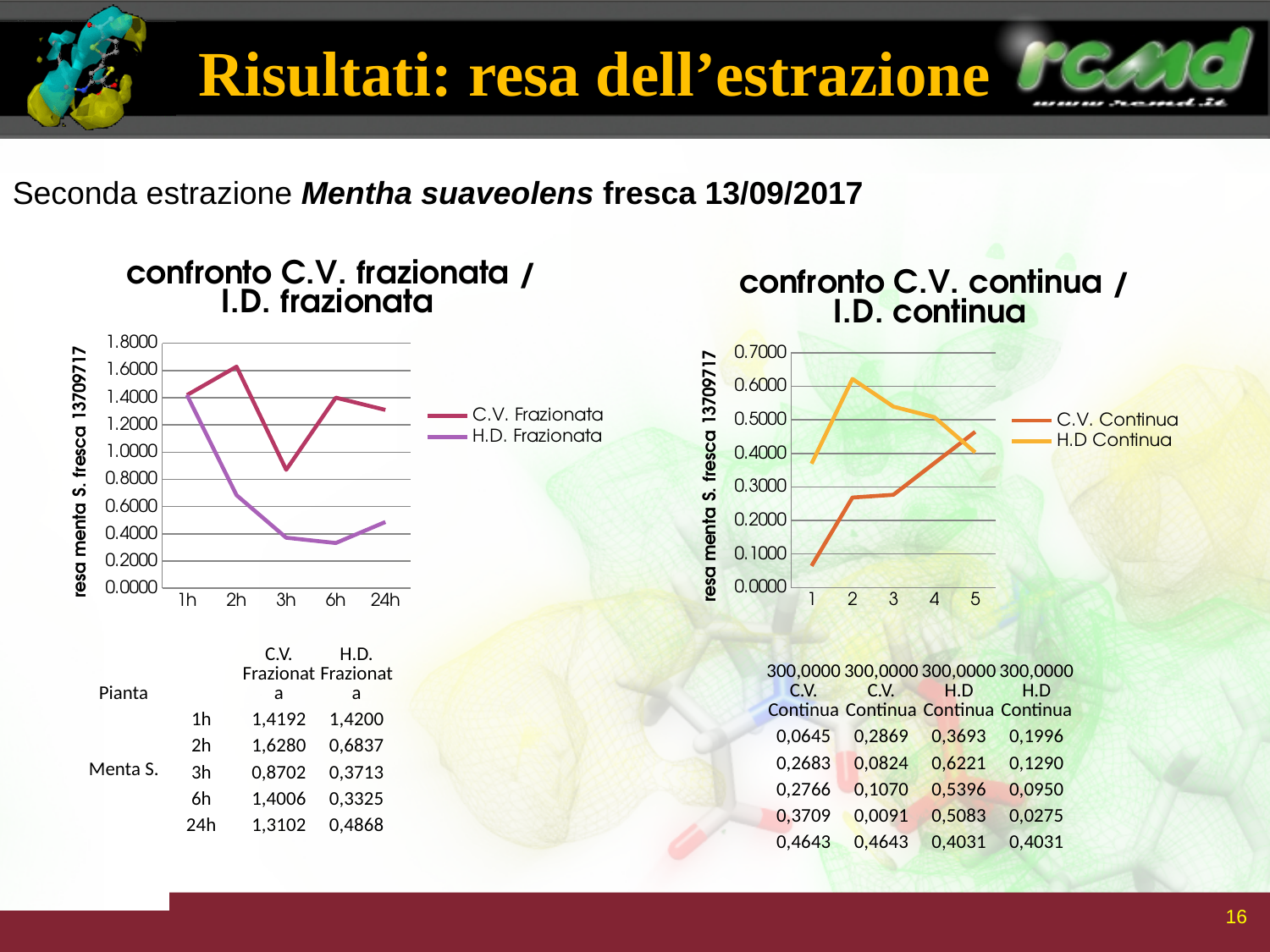

Mentha suaveolens fresca 13/09/2017
# Risultati: resa dell’estrazione
Seconda estrazione Mentha suaveolens fresca 13/09/2017

### Chart: confronto C.V. frazionata / I.D. frazionata

| Category | C.V. Frazionata | H.D. Frazionata |
|---|---|---|
| 1h | 1.4192 | 1.42 |
| 2h | 1.628 | 0.6837 |
| 3h | 0.8702 | 0.3713 |
| 6h | 1.4006 | 0.3325 |
| 24h | 1.3102 | 0.4868 |

### Chart: confronto C.V. continua / I.D. continua

| Category | C.V. Continua | H.D Continua |
|---|---|---|
| Pianta |  | C.V. Frazionata | H.D. Frazionata |
| --- | --- | --- | --- |
| Menta S. | 1h | 1,4192 | 1,4200 |
|  | 2h | 1,6280 | 0,6837 |
|  | 3h | 0,8702 | 0,3713 |
|  | 6h | 1,4006 | 0,3325 |
|  | 24h | 1,3102 | 0,4868 |
| 300,0000 | 300,0000 | 300,0000 | 300,0000 |
| --- | --- | --- | --- |
| C.V. Continua | C.V. Continua | H.D Continua | H.D Continua |
| 0,0645 | 0,2869 | 0,3693 | 0,1996 |
| 0,2683 | 0,0824 | 0,6221 | 0,1290 |
| 0,2766 | 0,1070 | 0,5396 | 0,0950 |
| 0,3709 | 0,0091 | 0,5083 | 0,0275 |
| 0,4643 | 0,4643 | 0,4031 | 0,4031 |
16